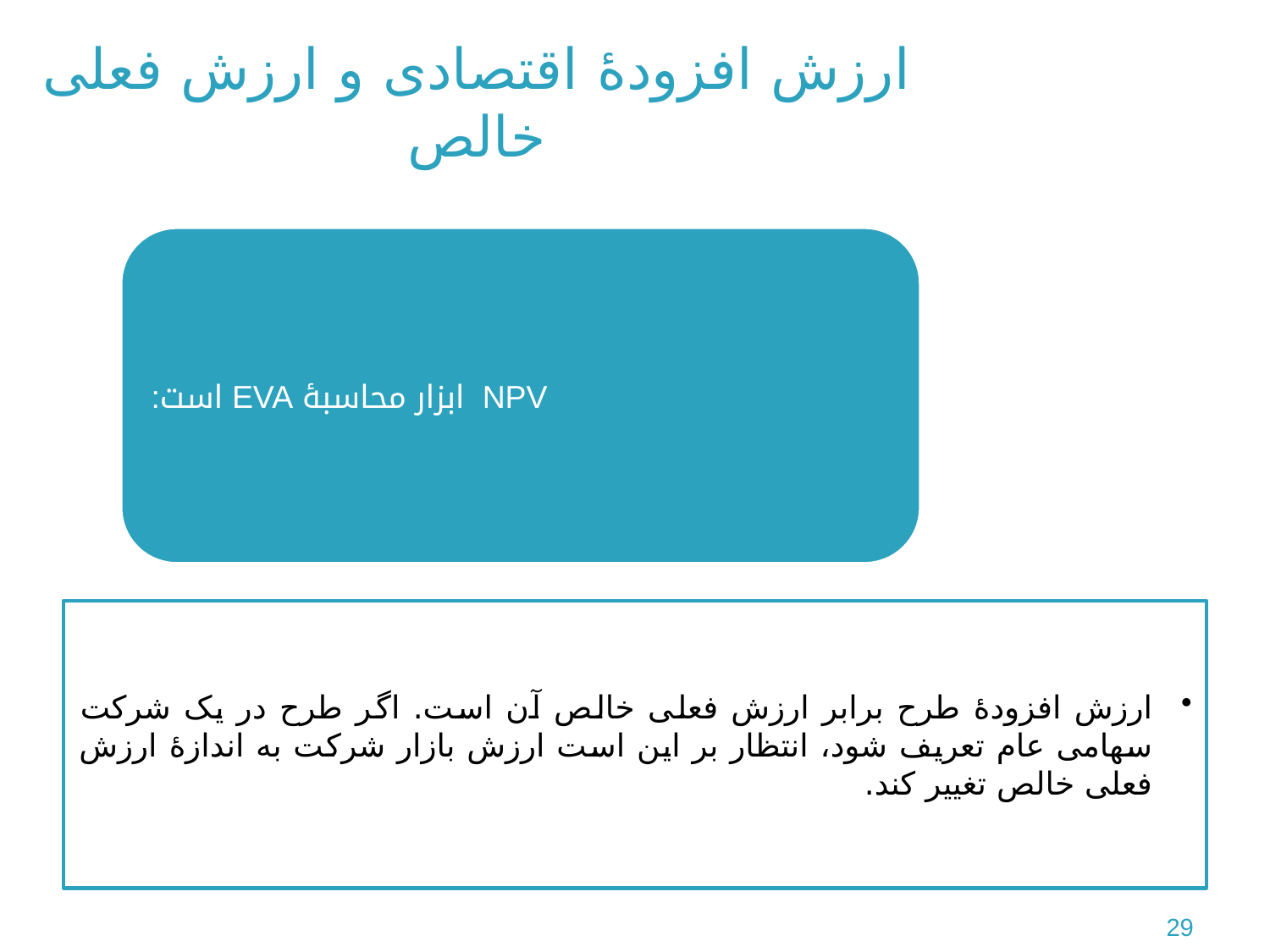

# ارزش افزودۀ اقتصادی و ارزش فعلی خالص
NPV  ابزار محاسبۀ EVA است:
29